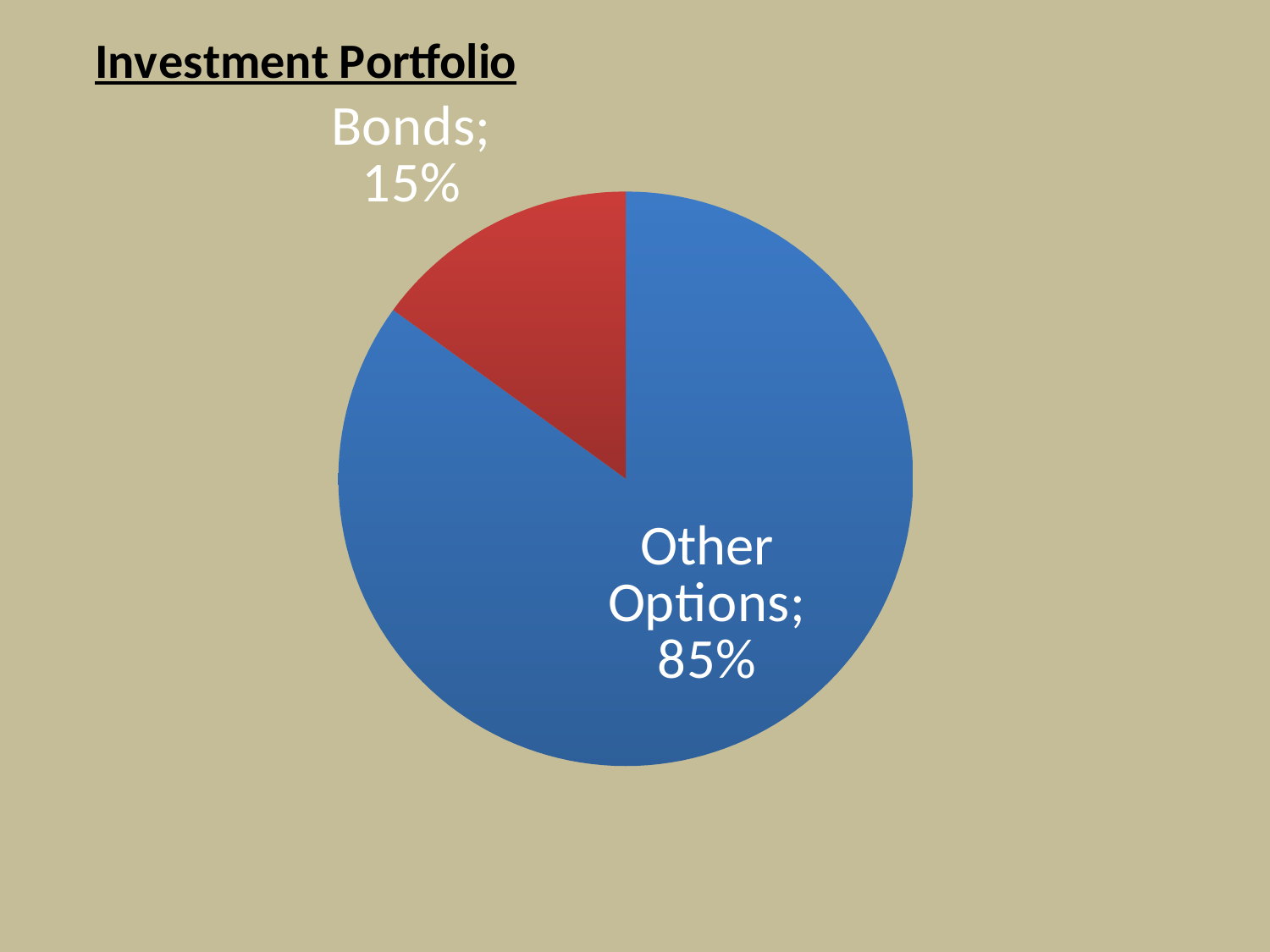

### Chart: Investment Portfolio

| Category |  |
|---|---|
| Other Options | 0.8500000000000005 |
| Bonds | 0.15000000000000013 |